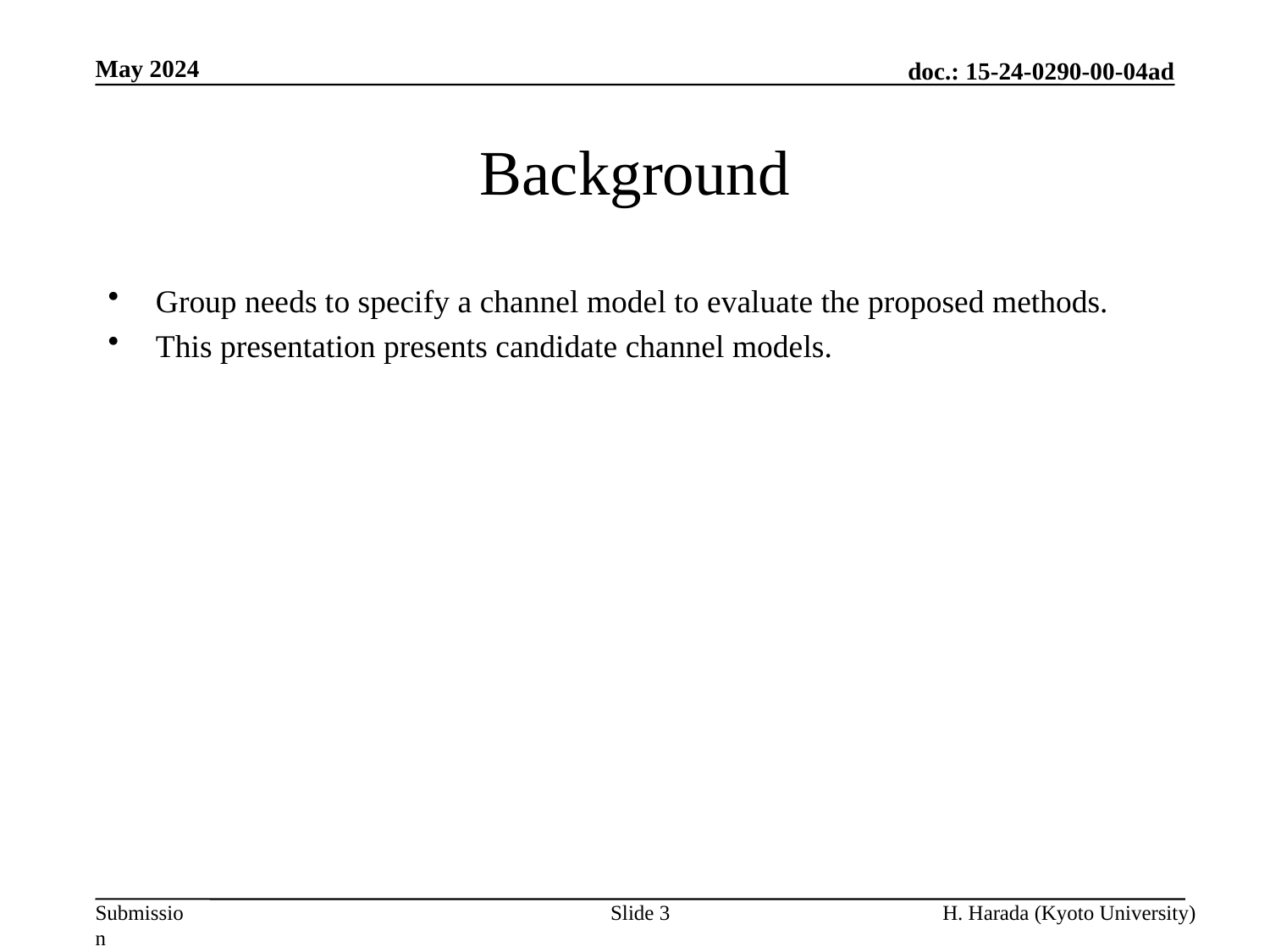

May 2024
# Background
Group needs to specify a channel model to evaluate the proposed methods.
This presentation presents candidate channel models.
Slide 3
H. Harada (Kyoto University)